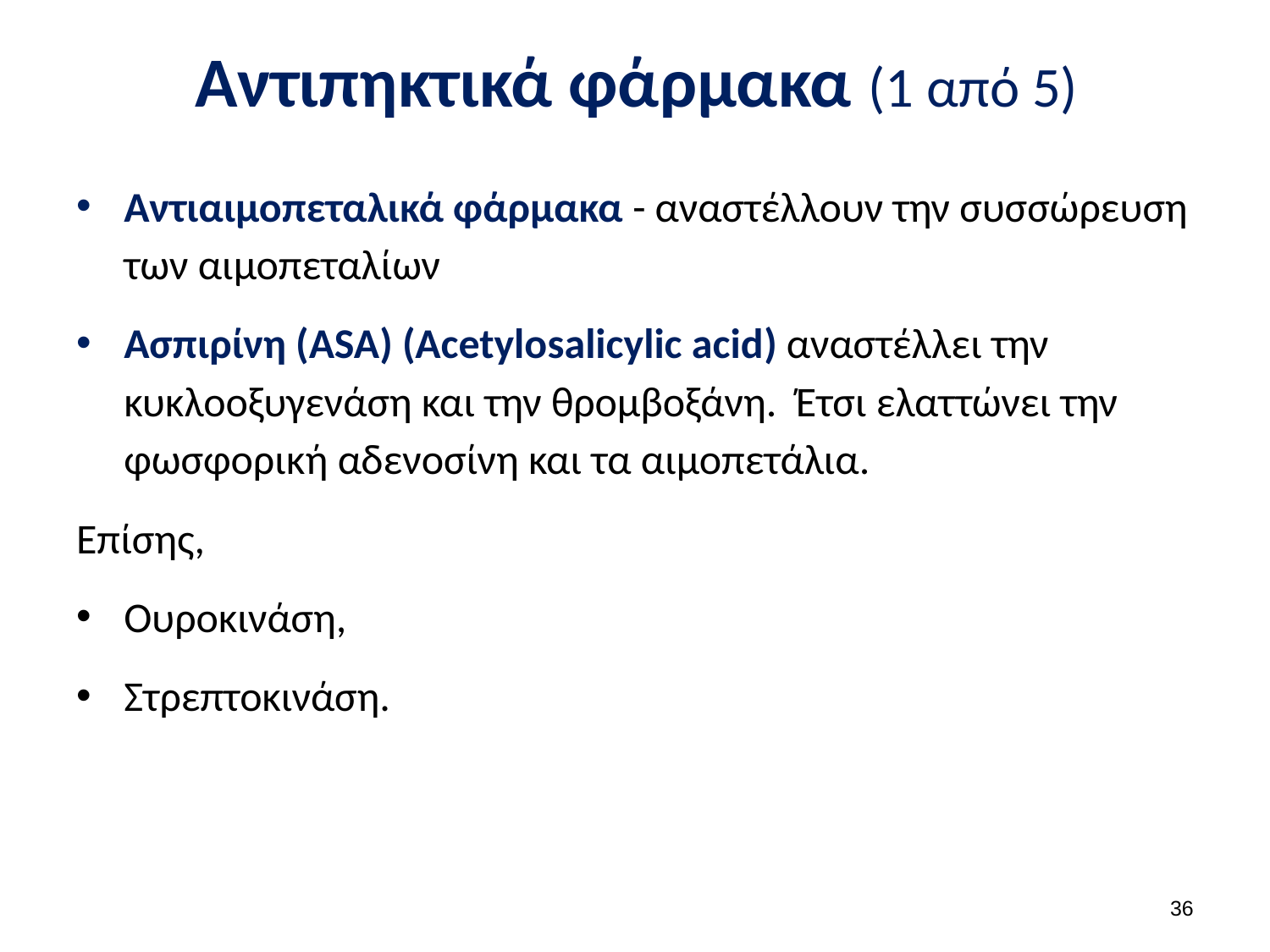

# Αντιπηκτικά φάρμακα (1 από 5)
Αντιαιμοπεταλικά φάρμακα - αναστέλλουν την συσσώρευση των αιμοπεταλίων
Ασπιρίνη (ASA) (Acetylosalicylic acid) αναστέλλει την κυκλοοξυγενάση και την θρομβοξάνη.  Έτσι ελαττώνει την φωσφορική αδενοσίνη και τα αιμοπετάλια.
Επίσης,
Ουροκινάση,
Στρεπτοκινάση.
36